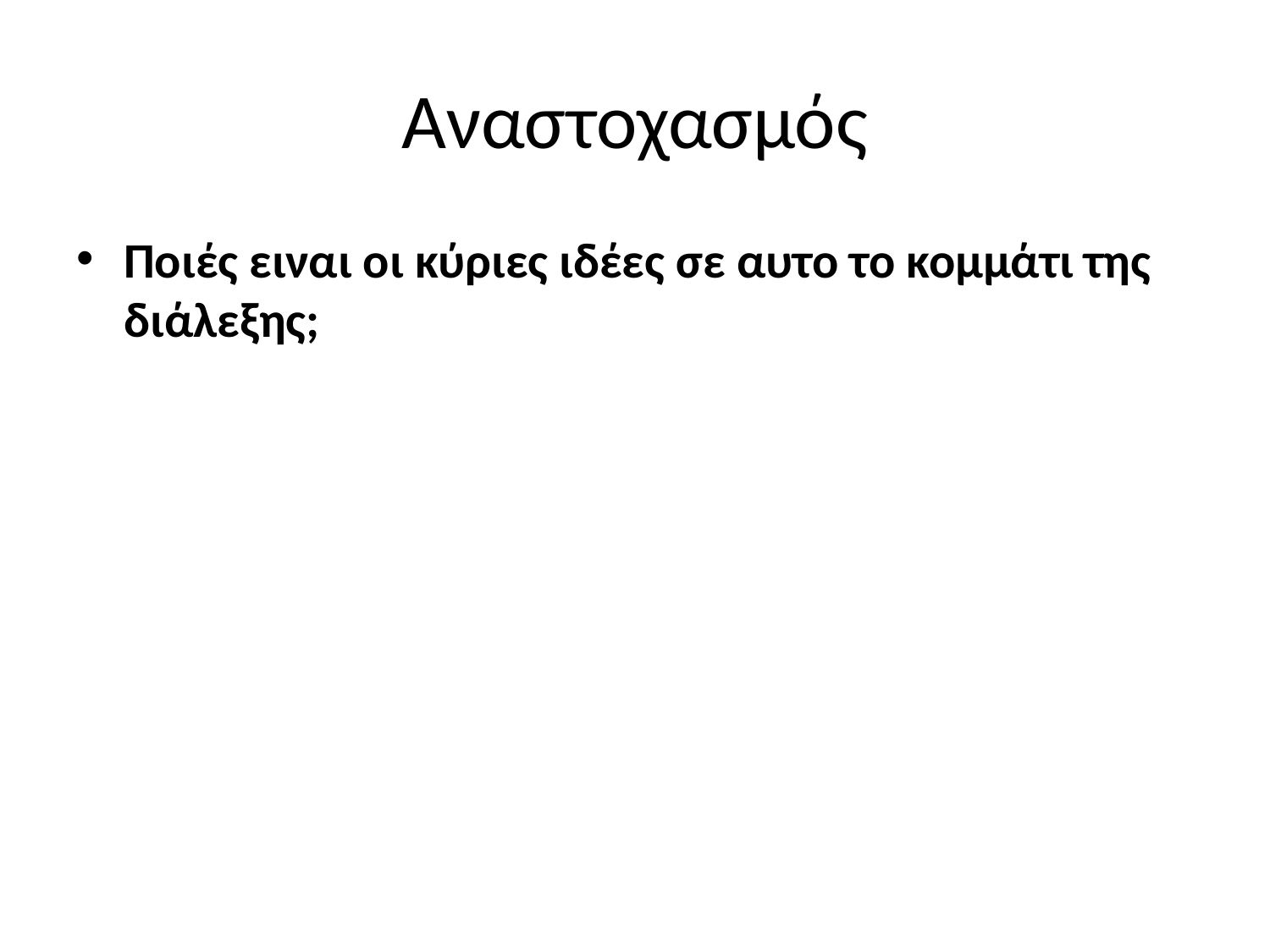

Αναστοχασμός
Ποιές ειναι οι κύριες ιδέες σε αυτο το κομμάτι της διάλεξης;